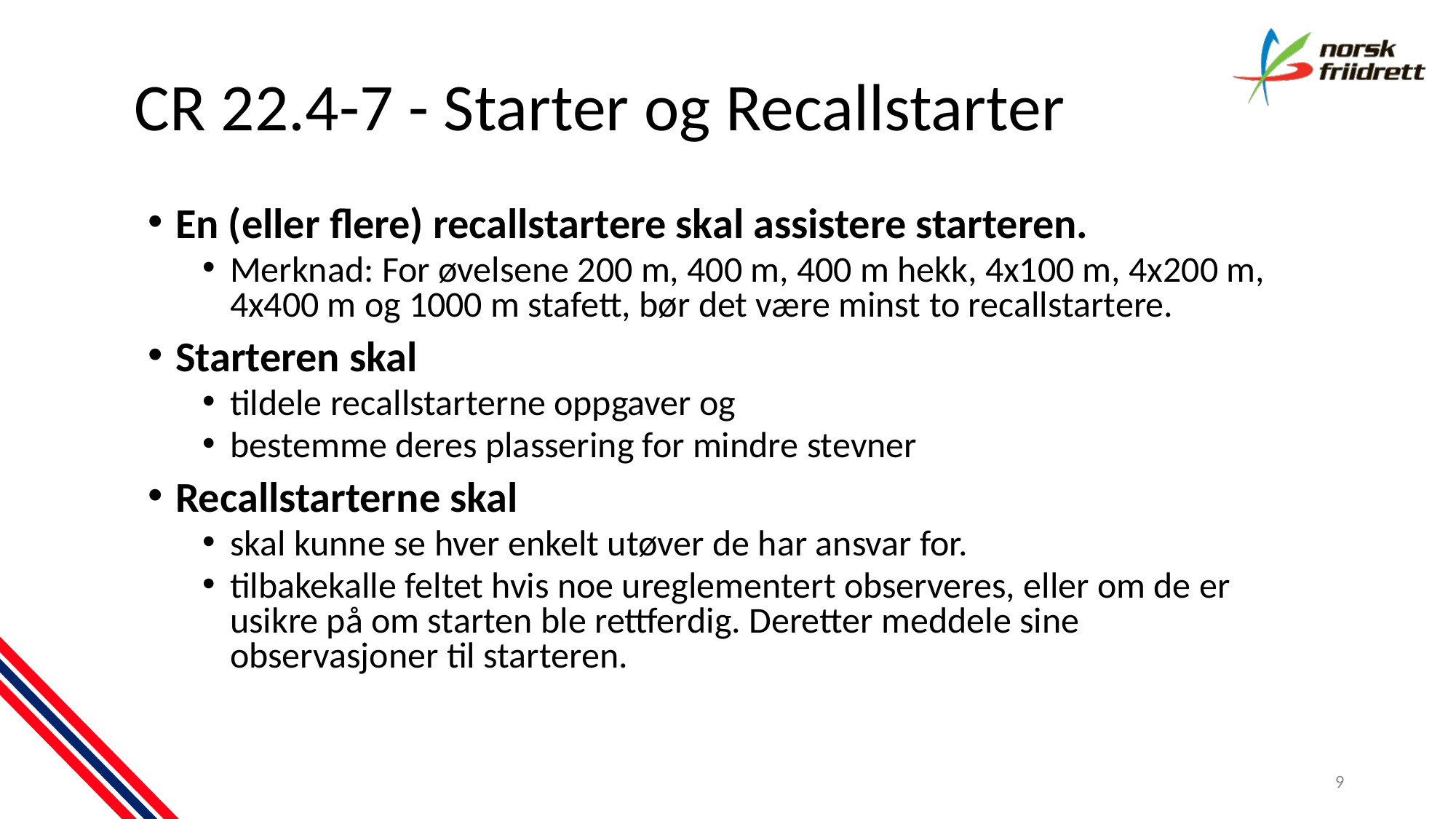

# CR 22.4-7 - Starter og Recallstarter
En (eller flere) recallstartere skal assistere starteren.
Merknad: For øvelsene 200 m, 400 m, 400 m hekk, 4x100 m, 4x200 m, 4x400 m og 1000 m stafett, bør det være minst to recallstartere.
Starteren skal
tildele recallstarterne oppgaver og
bestemme deres plassering for mindre stevner
Recallstarterne skal
skal kunne se hver enkelt utøver de har ansvar for.
tilbakekalle feltet hvis noe ureglementert observeres, eller om de er usikre på om starten ble rettferdig. Deretter meddele sine observasjoner til starteren.
9